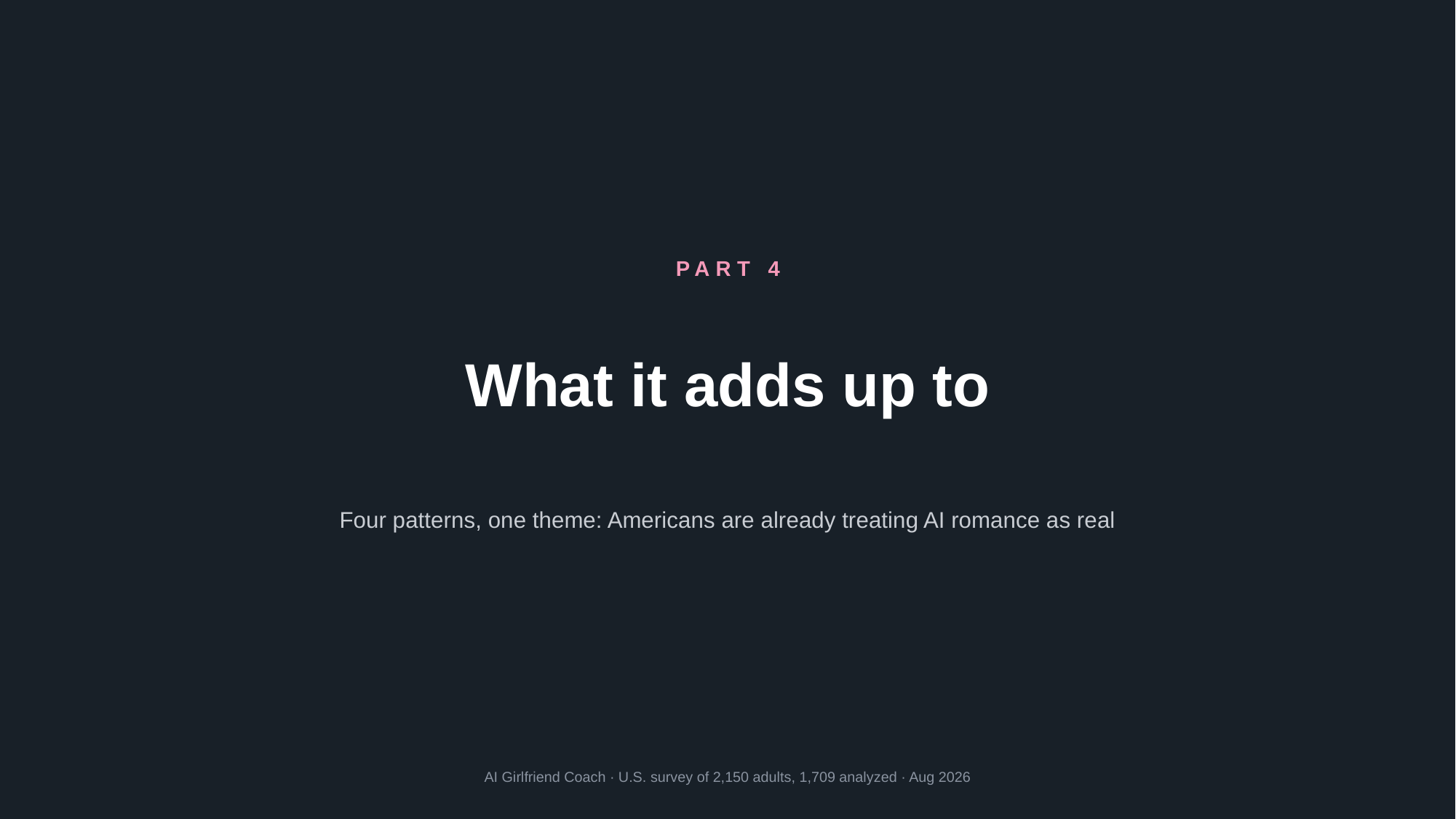

PART 4
What it adds up to
Four patterns, one theme: Americans are already treating AI romance as real
AI Girlfriend Coach · U.S. survey of 2,150 adults, 1,709 analyzed · Aug 2026